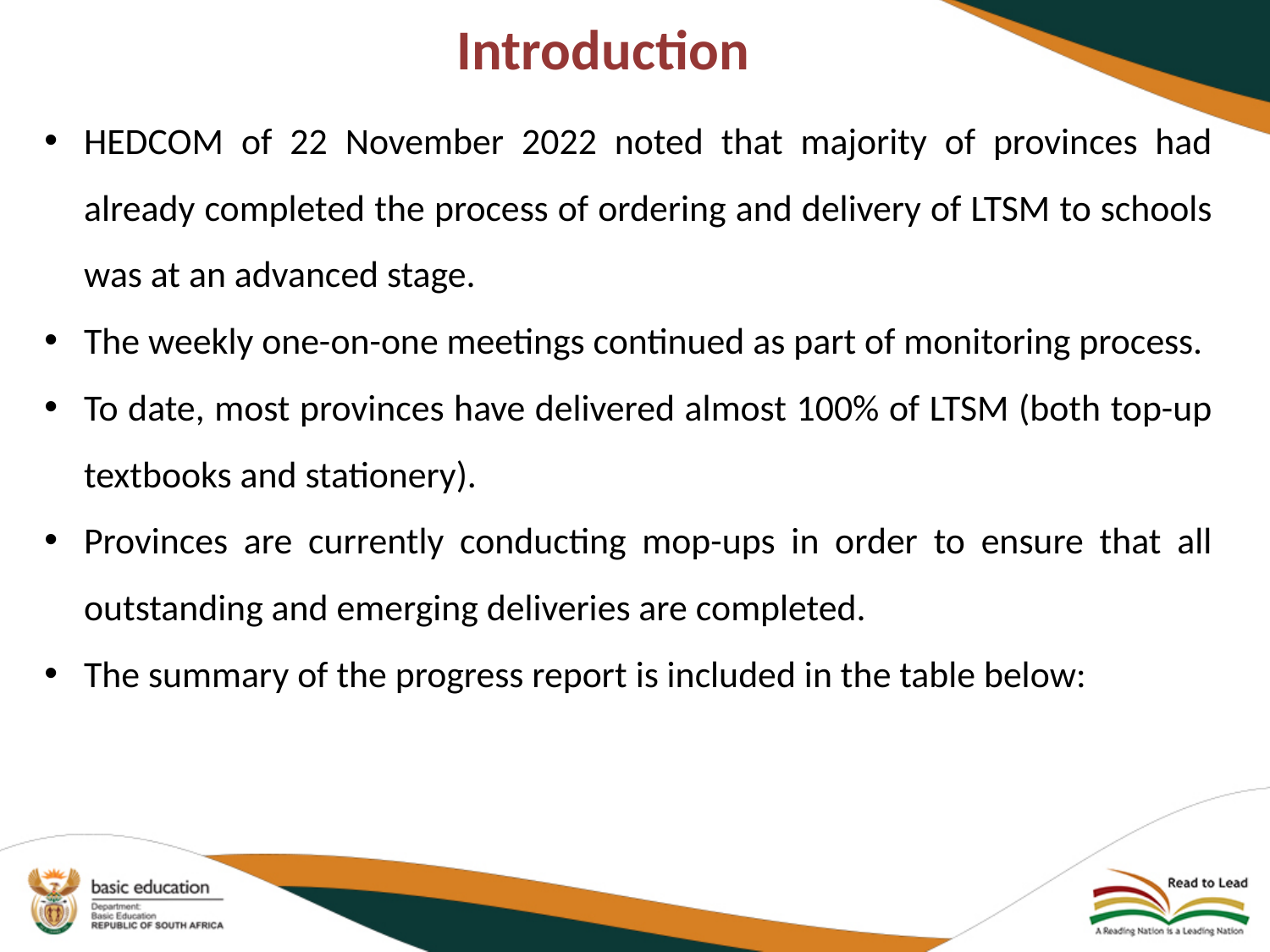

# Introduction
HEDCOM of 22 November 2022 noted that majority of provinces had already completed the process of ordering and delivery of LTSM to schools was at an advanced stage.
The weekly one-on-one meetings continued as part of monitoring process.
To date, most provinces have delivered almost 100% of LTSM (both top-up textbooks and stationery).
Provinces are currently conducting mop-ups in order to ensure that all outstanding and emerging deliveries are completed.
The summary of the progress report is included in the table below: